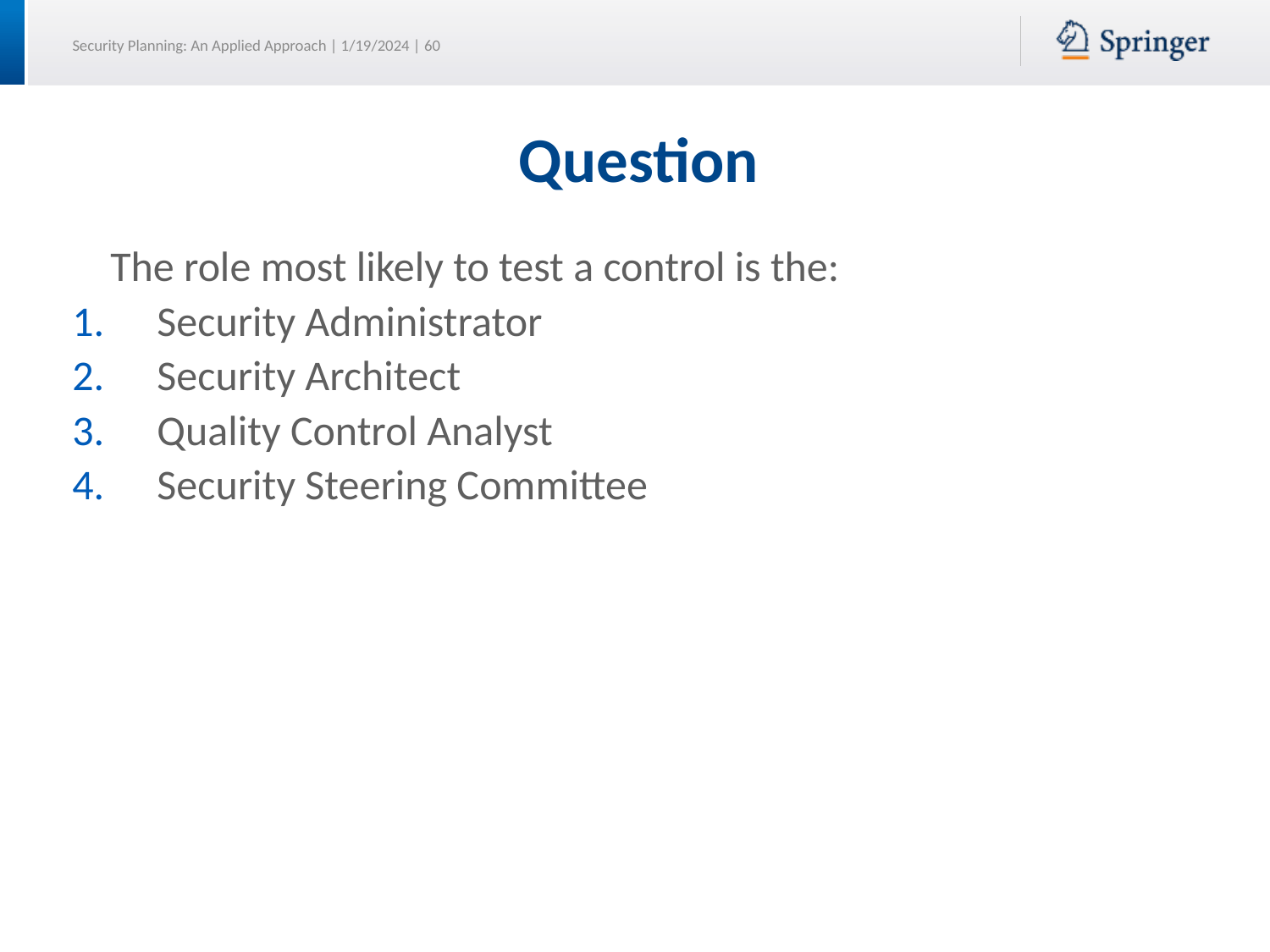

# Question
    The role most likely to test a control is the:
Security Administrator
Security Architect
Quality Control Analyst
Security Steering Committee